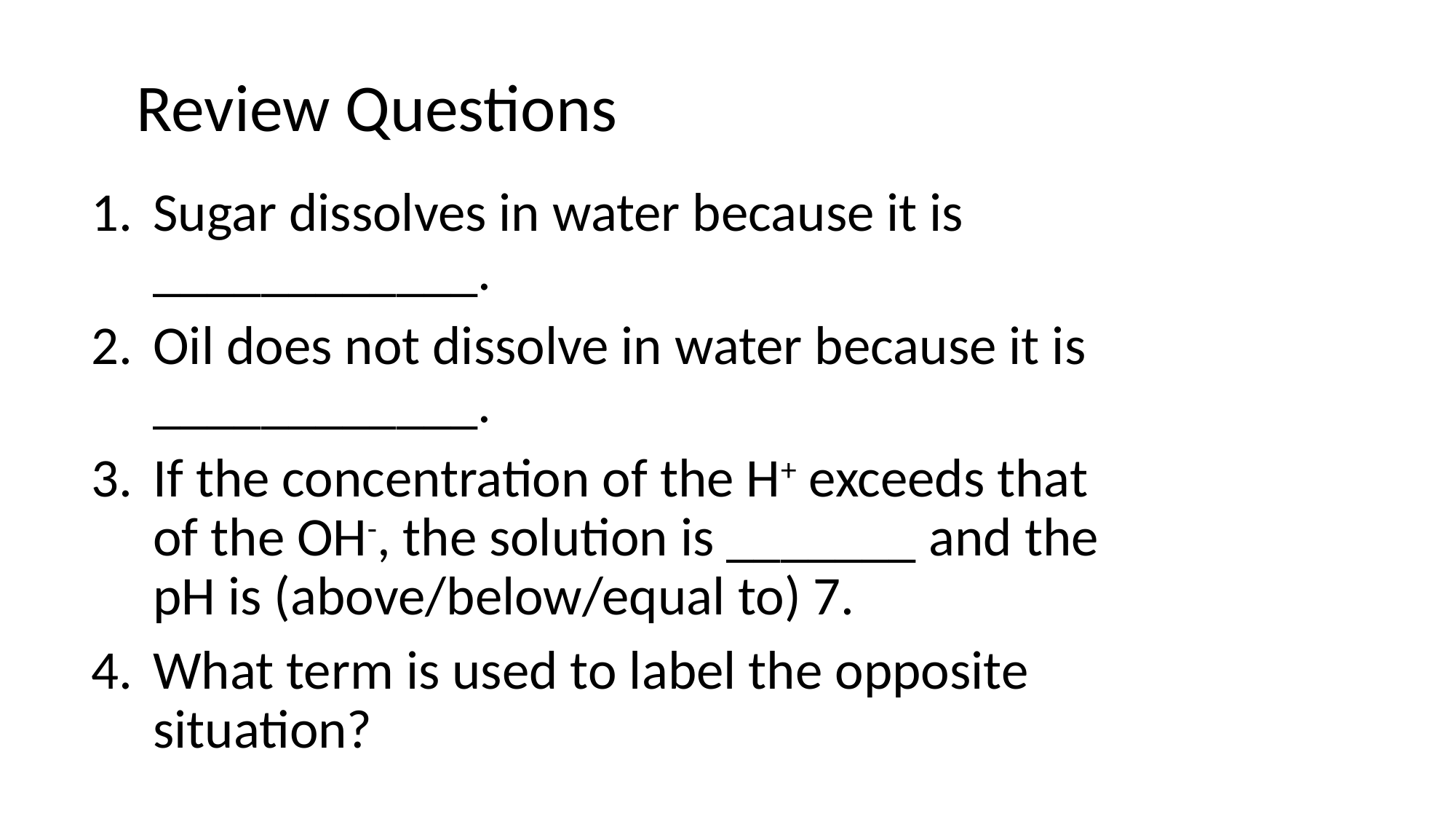

# Review Questions
Sugar dissolves in water because it is ____________.
Oil does not dissolve in water because it is ____________.
If the concentration of the H+ exceeds that of the OH-, the solution is _______ and the pH is (above/below/equal to) 7.
What term is used to label the opposite situation?